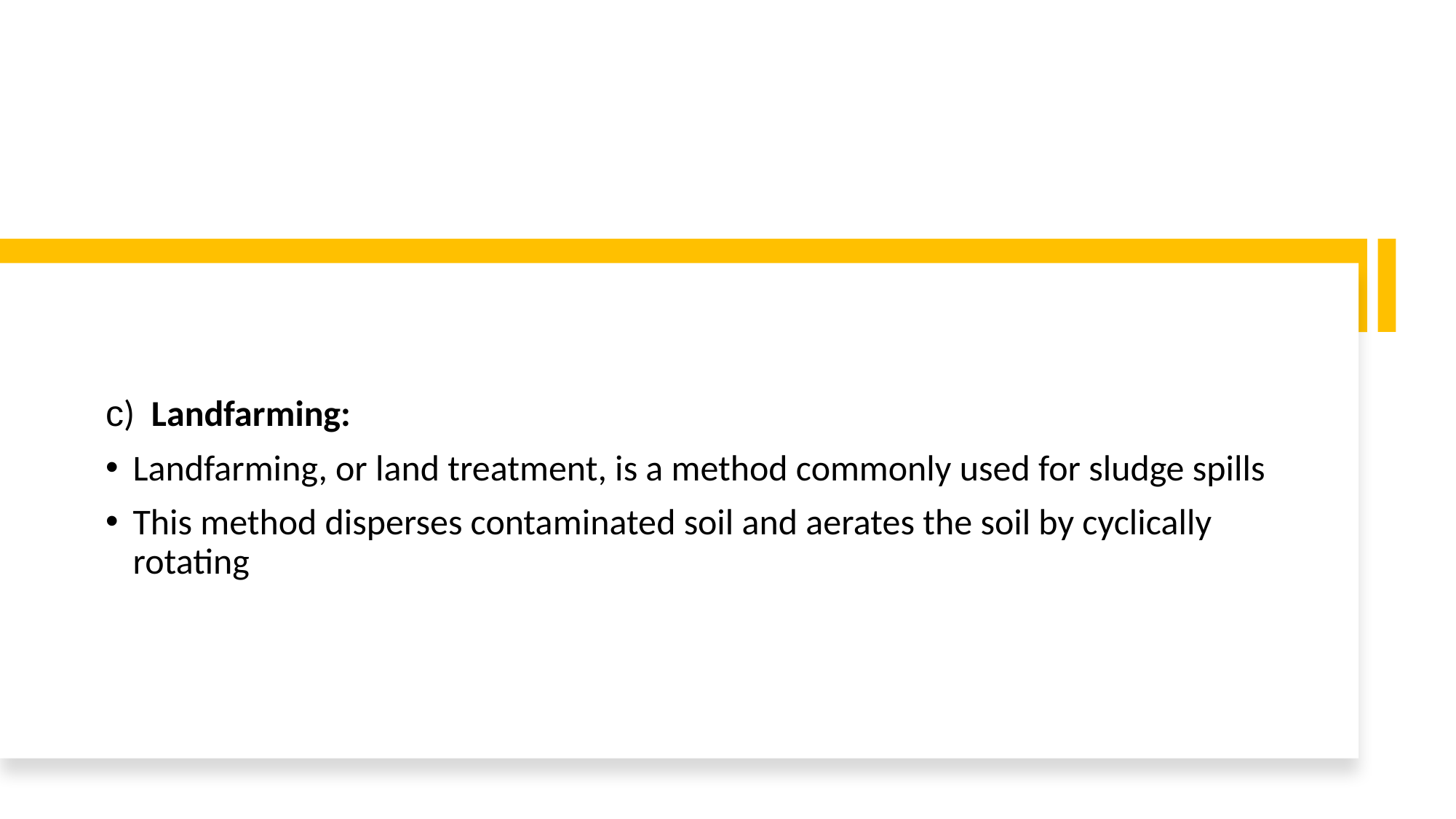

c)  Landfarming:
Landfarming, or land treatment, is a method commonly used for sludge spills
This method disperses contaminated soil and aerates the soil by cyclically rotating